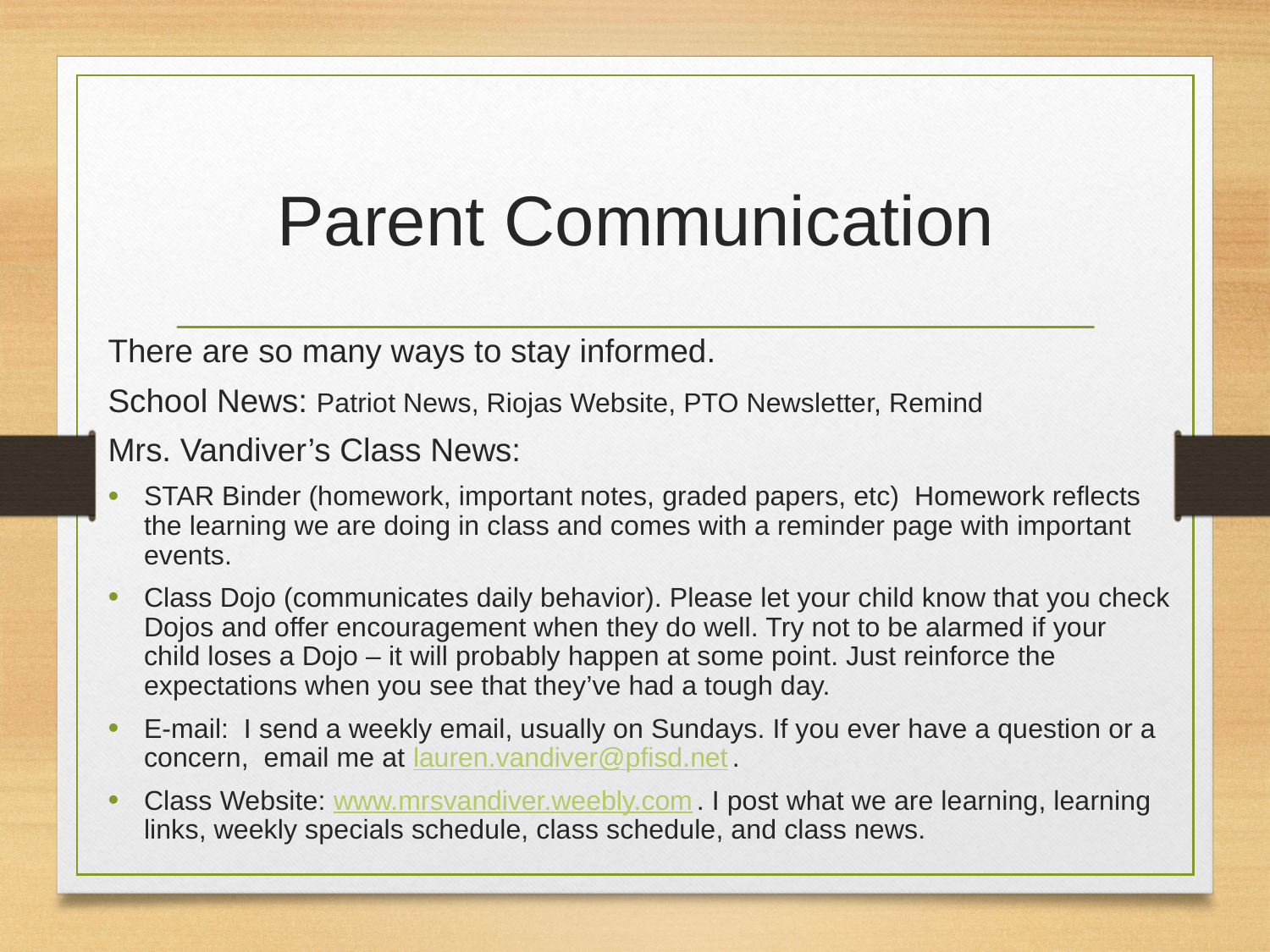

# Parent Communication
There are so many ways to stay informed.
School News: Patriot News, Riojas Website, PTO Newsletter, Remind
Mrs. Vandiver’s Class News:
STAR Binder (homework, important notes, graded papers, etc)  Homework reflects the learning we are doing in class and comes with a reminder page with important events.
Class Dojo (communicates daily behavior). Please let your child know that you check Dojos and offer encouragement when they do well. Try not to be alarmed if your child loses a Dojo – it will probably happen at some point. Just reinforce the expectations when you see that they’ve had a tough day.
E-mail:  I send a weekly email, usually on Sundays. If you ever have a question or a concern,  email me at lauren.vandiver@pfisd.net.
Class Website: www.mrsvandiver.weebly.com. I post what we are learning, learning links, weekly specials schedule, class schedule, and class news.